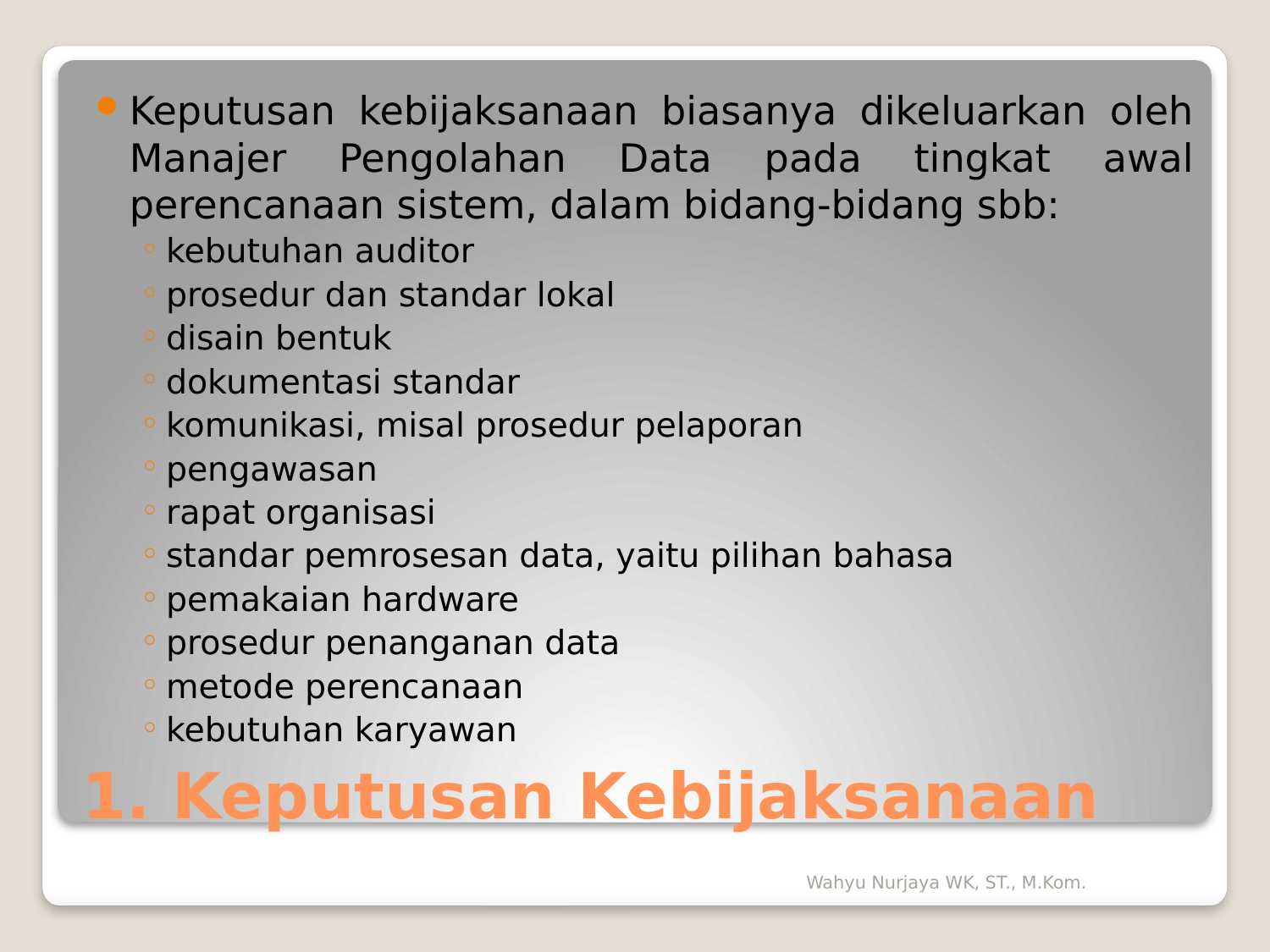

Keputusan kebijaksanaan biasanya dikeluarkan oleh Manajer Pengolahan Data pada tingkat awal perencanaan sistem, dalam bidang-bidang sbb:
kebutuhan auditor
prosedur dan standar lokal
disain bentuk
dokumentasi standar
komunikasi, misal prosedur pelaporan
pengawasan
rapat organisasi
standar pemrosesan data, yaitu pilihan bahasa
pemakaian hardware
prosedur penanganan data
metode perencanaan
kebutuhan karyawan
# 1. Keputusan Kebijaksanaan
Wahyu Nurjaya WK, ST., M.Kom.